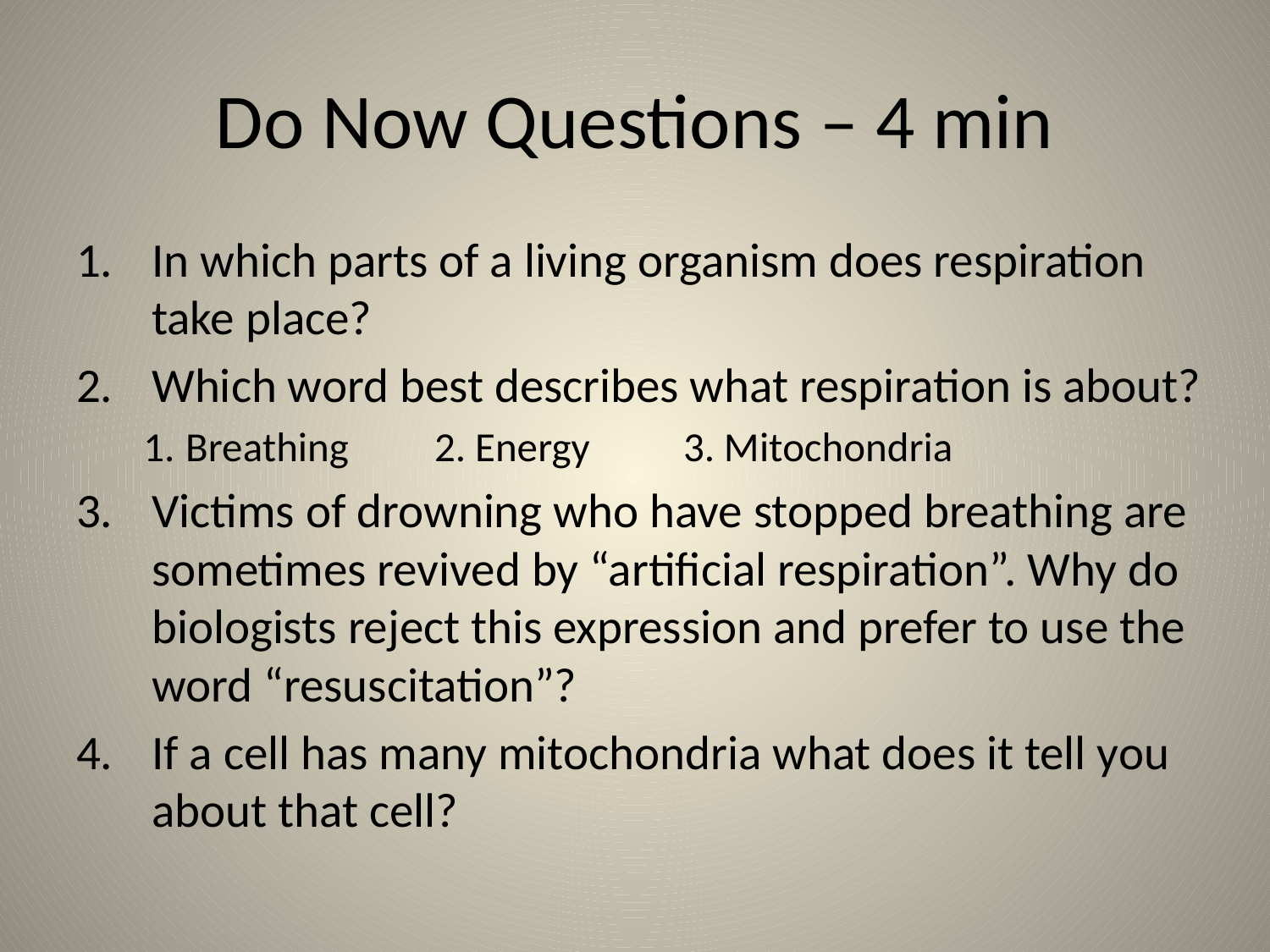

# Do Now Questions – 4 min
In which parts of a living organism does respiration take place?
Which word best describes what respiration is about?
Breathing	2. Energy	3. Mitochondria
Victims of drowning who have stopped breathing are sometimes revived by “artificial respiration”. Why do biologists reject this expression and prefer to use the word “resuscitation”?
If a cell has many mitochondria what does it tell you about that cell?